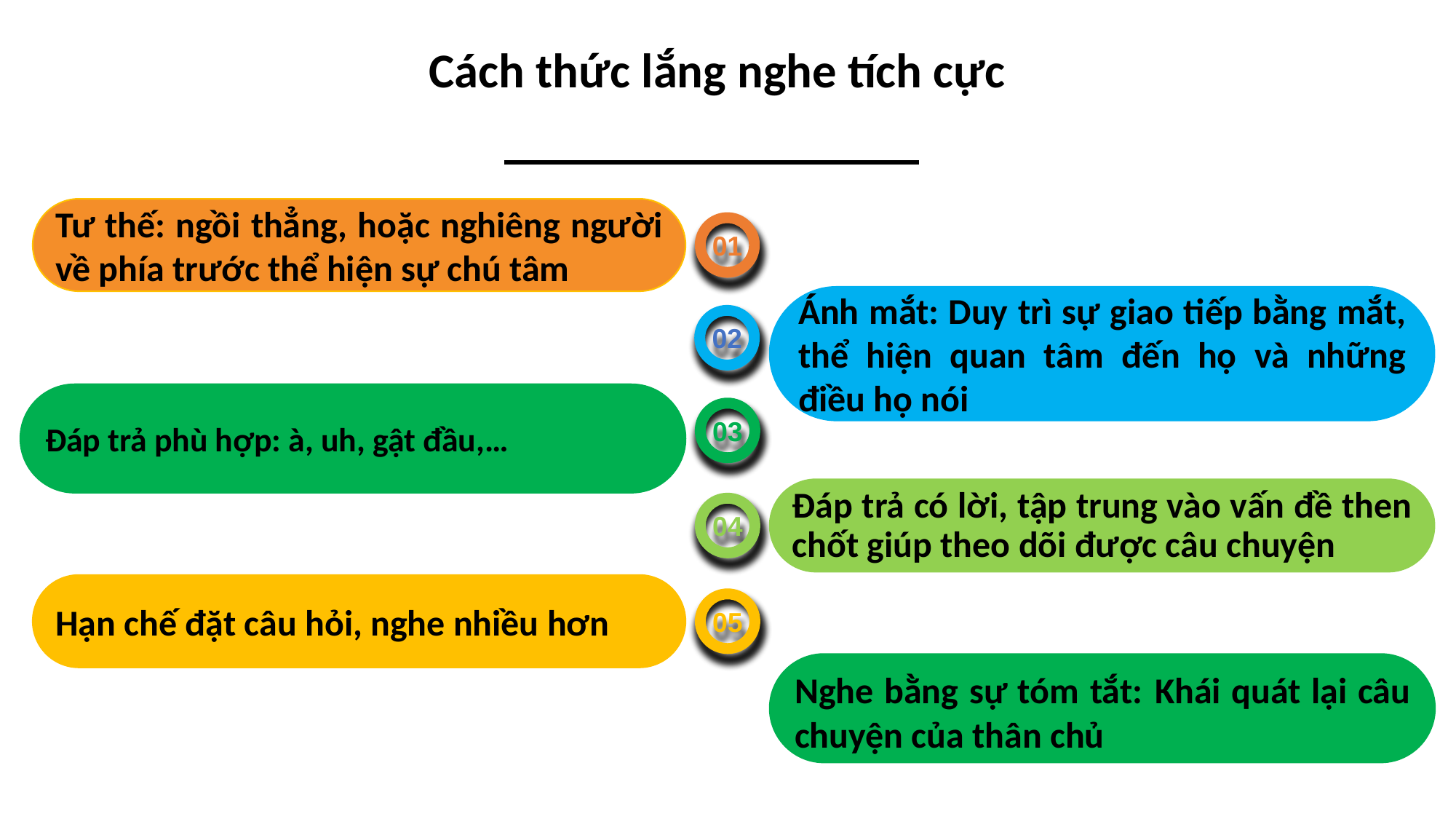

Cách thức lắng nghe tích cực
Tư thế: ngồi thẳng, hoặc nghiêng người về phía trước thể hiện sự chú tâm
01
Ánh mắt: Duy trì sự giao tiếp bằng mắt, thể hiện quan tâm đến họ và những điều họ nói
02
Đáp trả phù hợp: à, uh, gật đầu,…
03
Đáp trả có lời, tập trung vào vấn đề then chốt giúp theo dõi được câu chuyện
04
Hạn chế đặt câu hỏi, nghe nhiều hơn
05
Nghe bằng sự tóm tắt: Khái quát lại câu chuyện của thân chủ